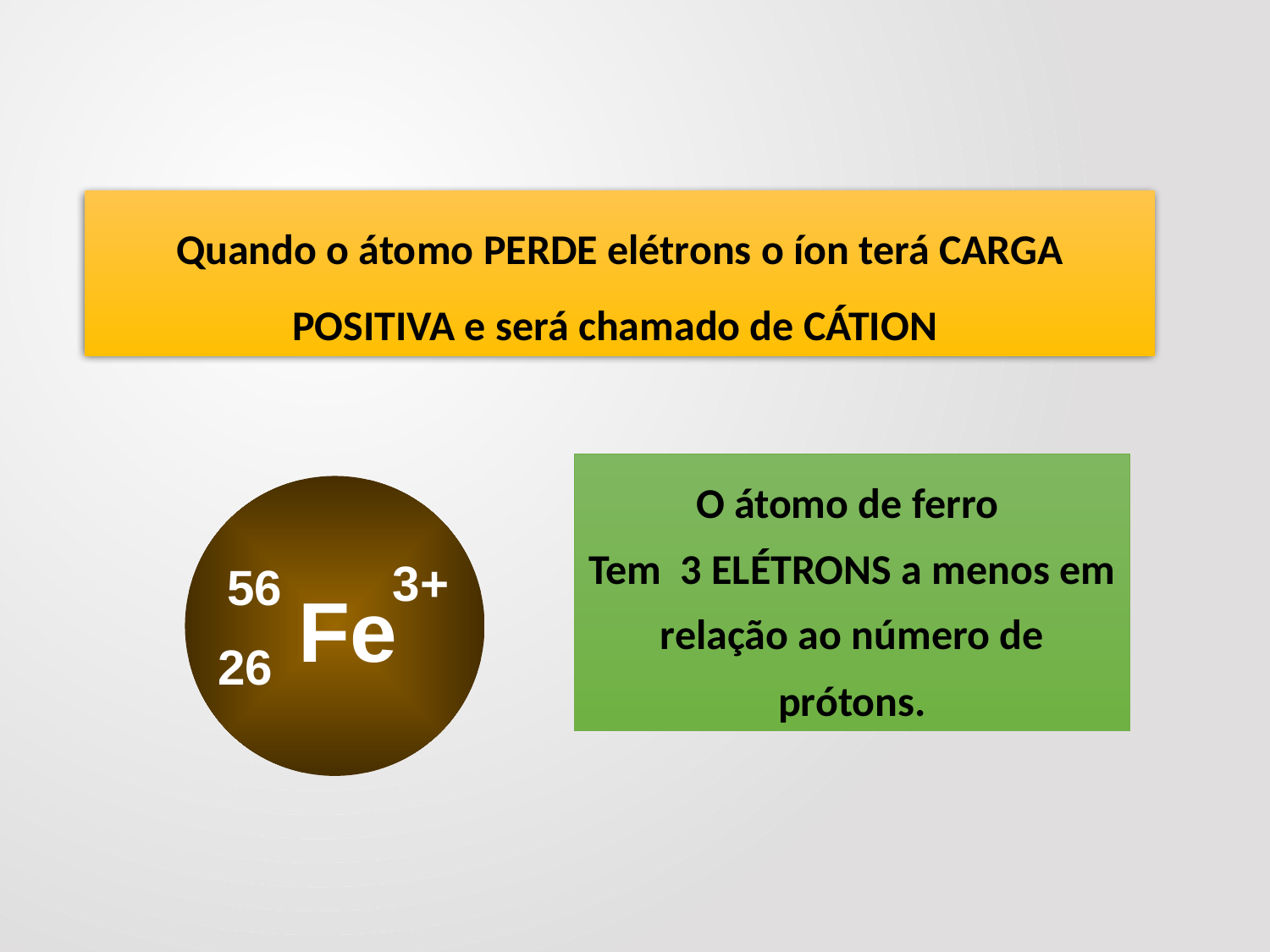

Quando o átomo PERDE elétrons o íon terá CARGA POSITIVA e será chamado de CÁTION
O átomo de ferro
Tem  3 ELÉTRONS a menos em relação ao número de prótons.

3+
56
Fe
26